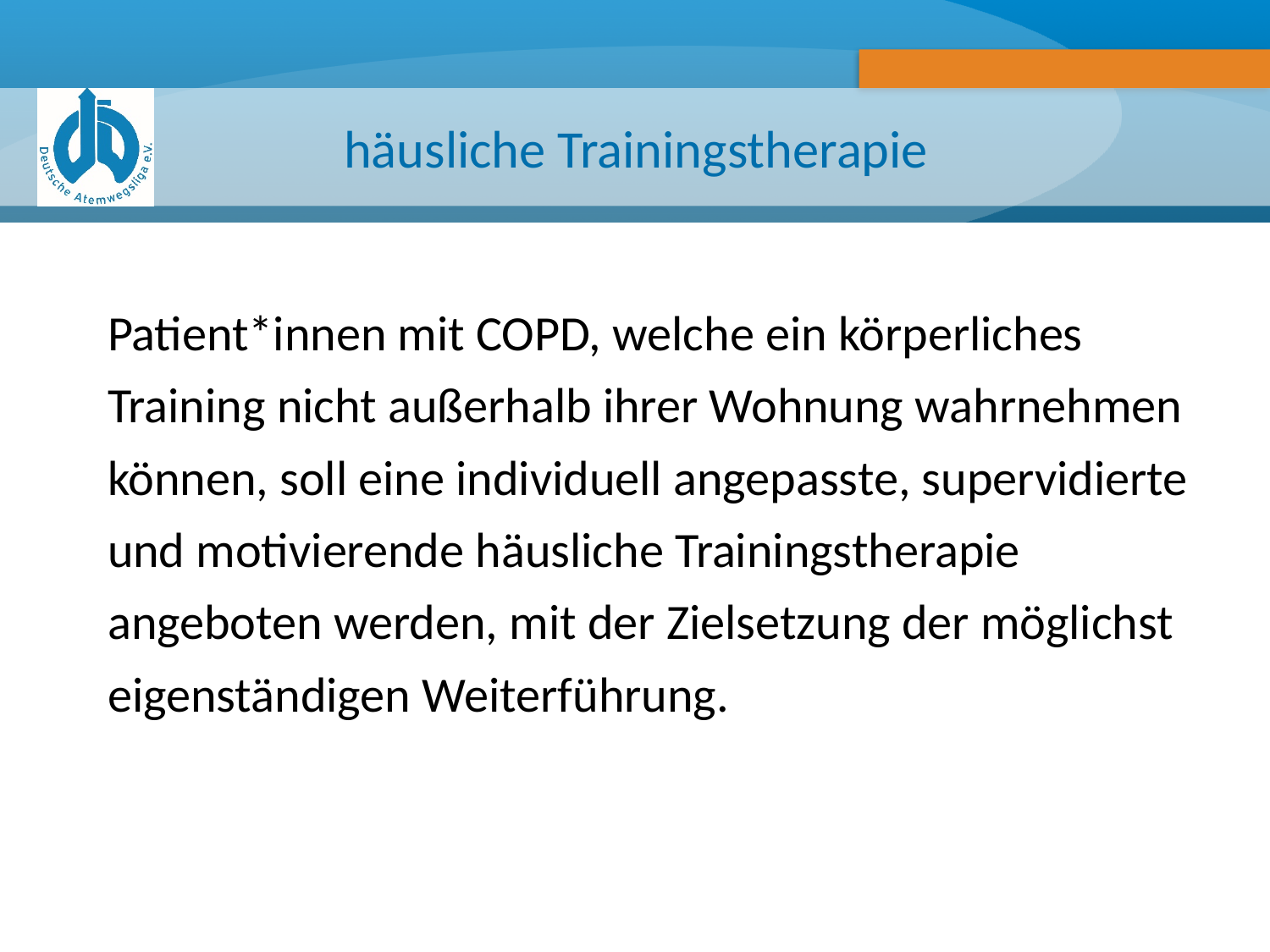

# häusliche Trainingstherapie
Patient*innen mit COPD, welche ein körperliches Training nicht außerhalb ihrer Wohnung wahrnehmen können, soll eine individuell angepasste, supervidierte und motivierende häusliche Trainingstherapie angeboten werden, mit der Zielsetzung der möglichst eigenständigen Weiterführung.